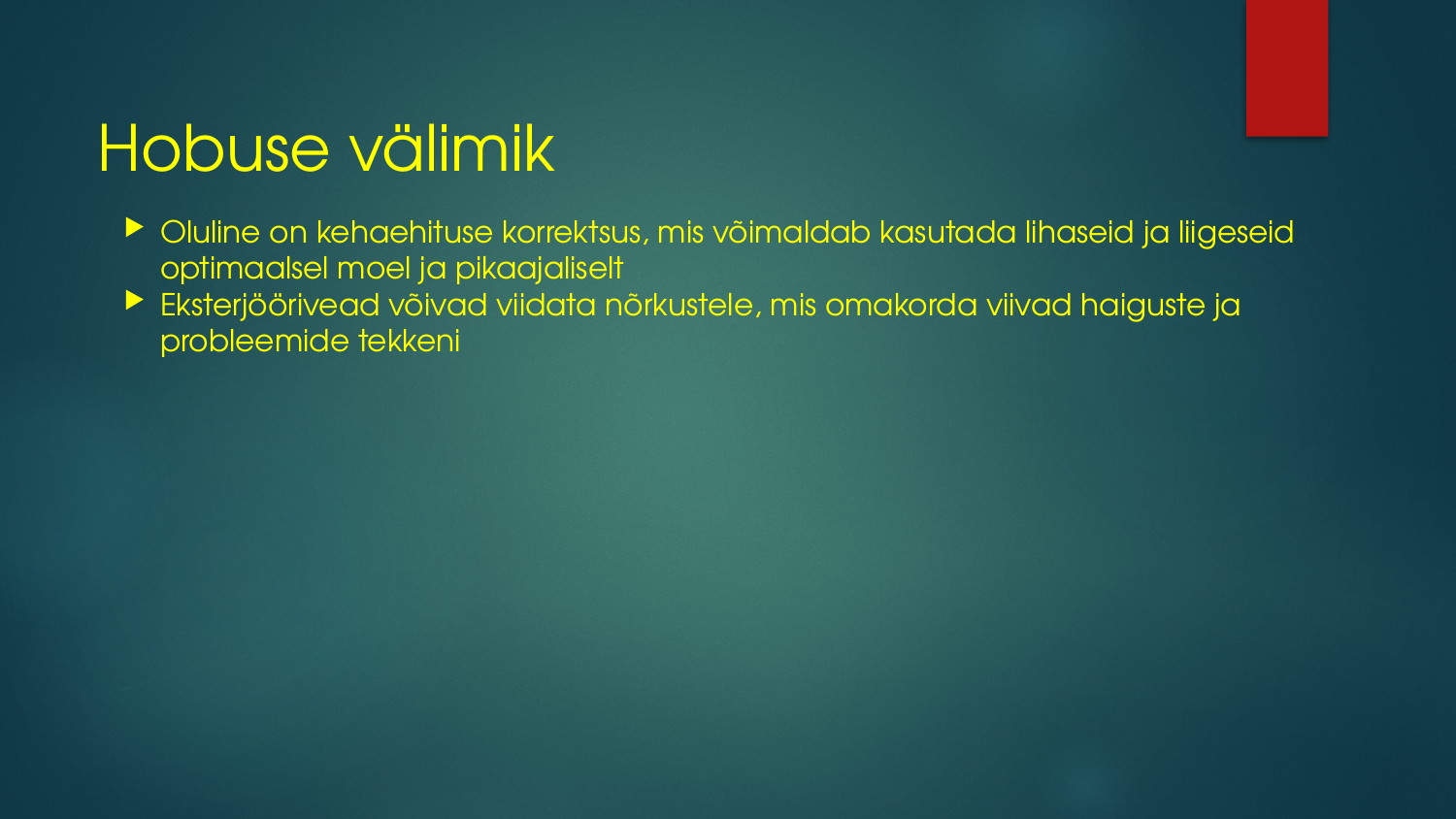

# Hobuse välimik
Oluline on kehaehituse korrektsus, mis võimaldab kasutada lihaseid ja liigeseid optimaalsel moel ja pikaajaliselt
Eksterjöörivead võivad viidata nõrkustele, mis omakorda viivad haiguste ja probleemide tekkeni